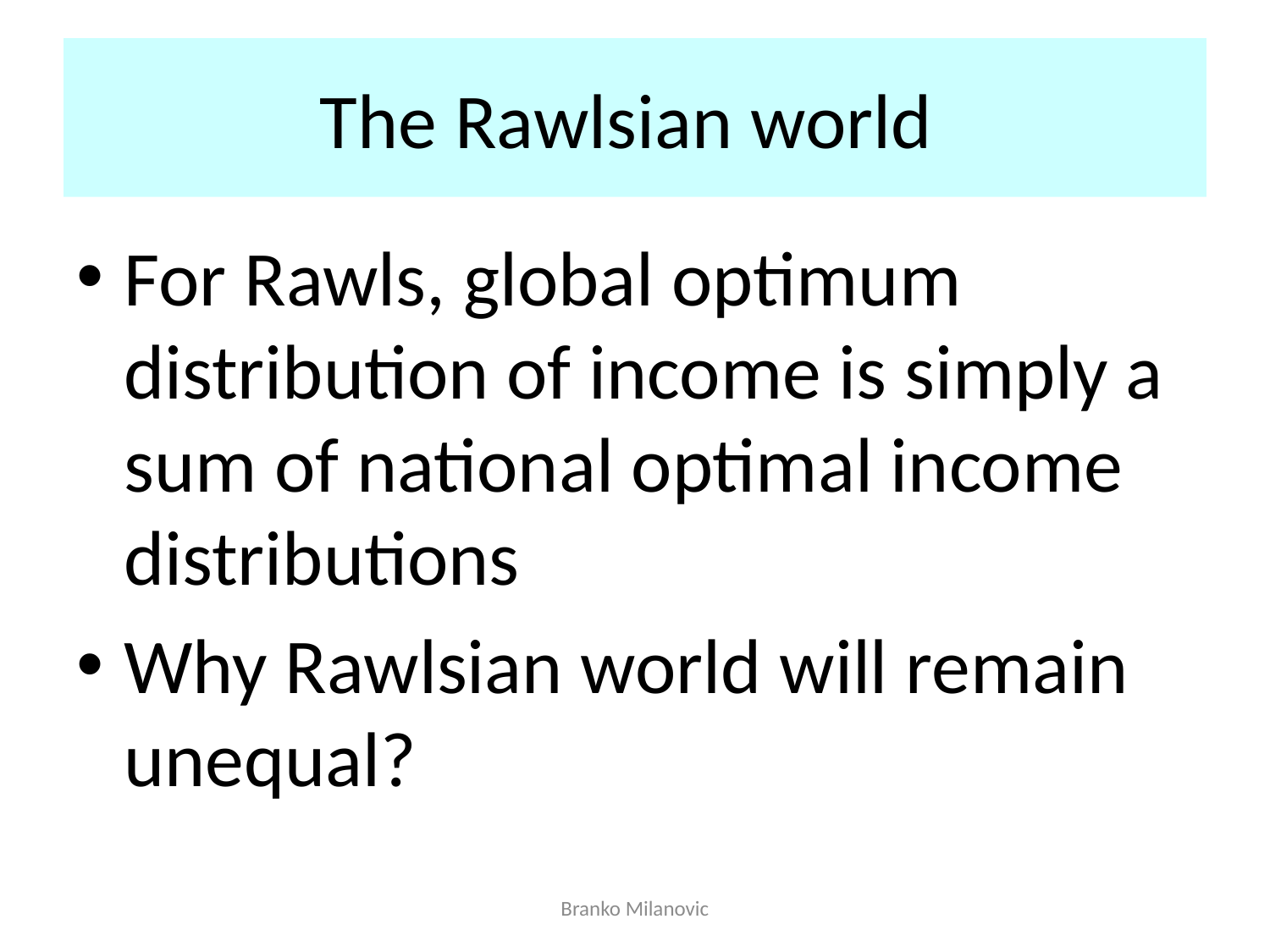

# The Rawlsian world
For Rawls, global optimum distribution of income is simply a sum of national optimal income distributions
Why Rawlsian world will remain unequal?

Branko Milanovic